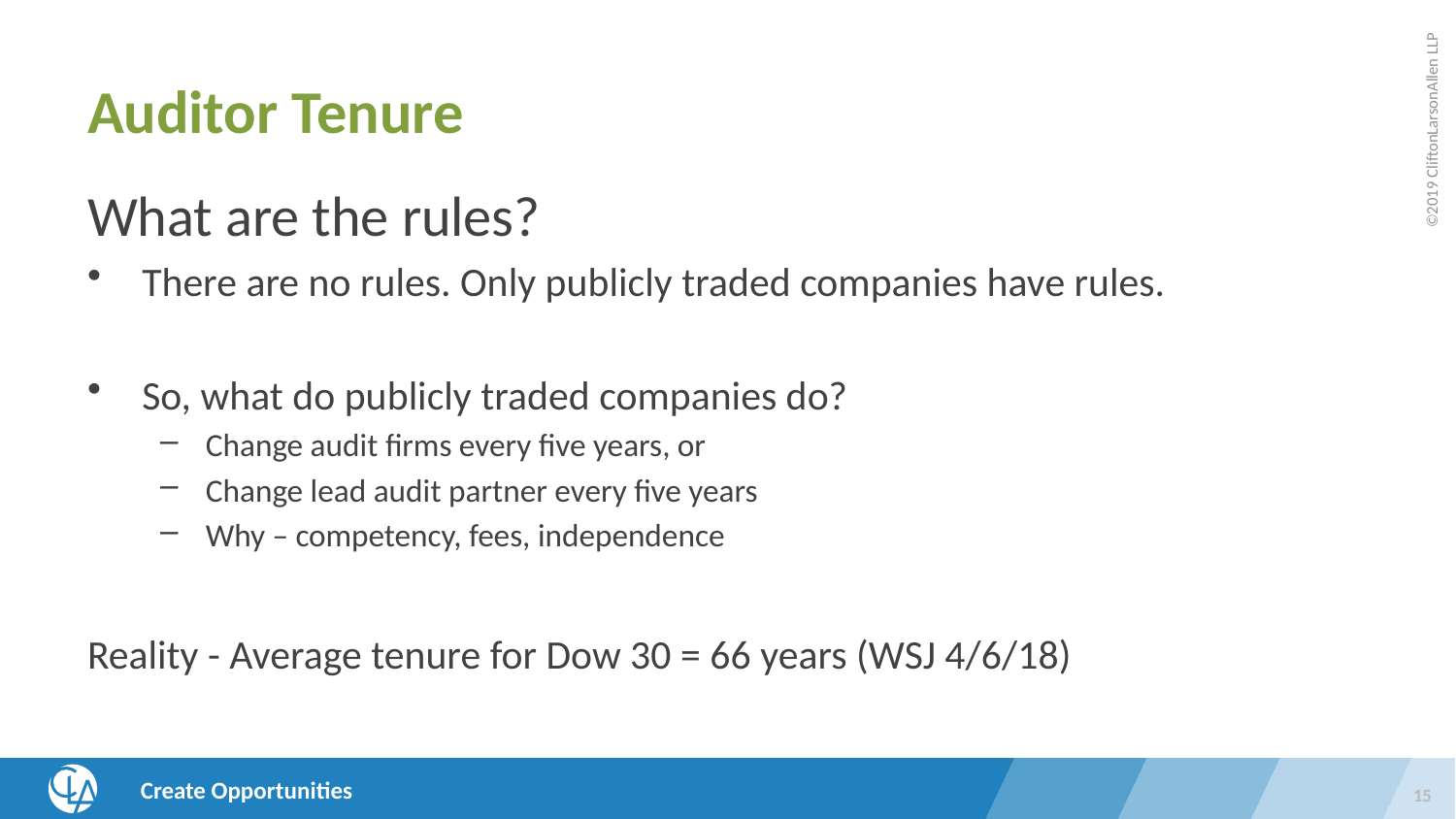

# Auditor Tenure
What are the rules?
There are no rules. Only publicly traded companies have rules.

So, what do publicly traded companies do?
Change audit firms every five years, or
Change lead audit partner every five years
Why – competency, fees, independence

Reality - Average tenure for Dow 30 = 66 years (WSJ 4/6/18)
15